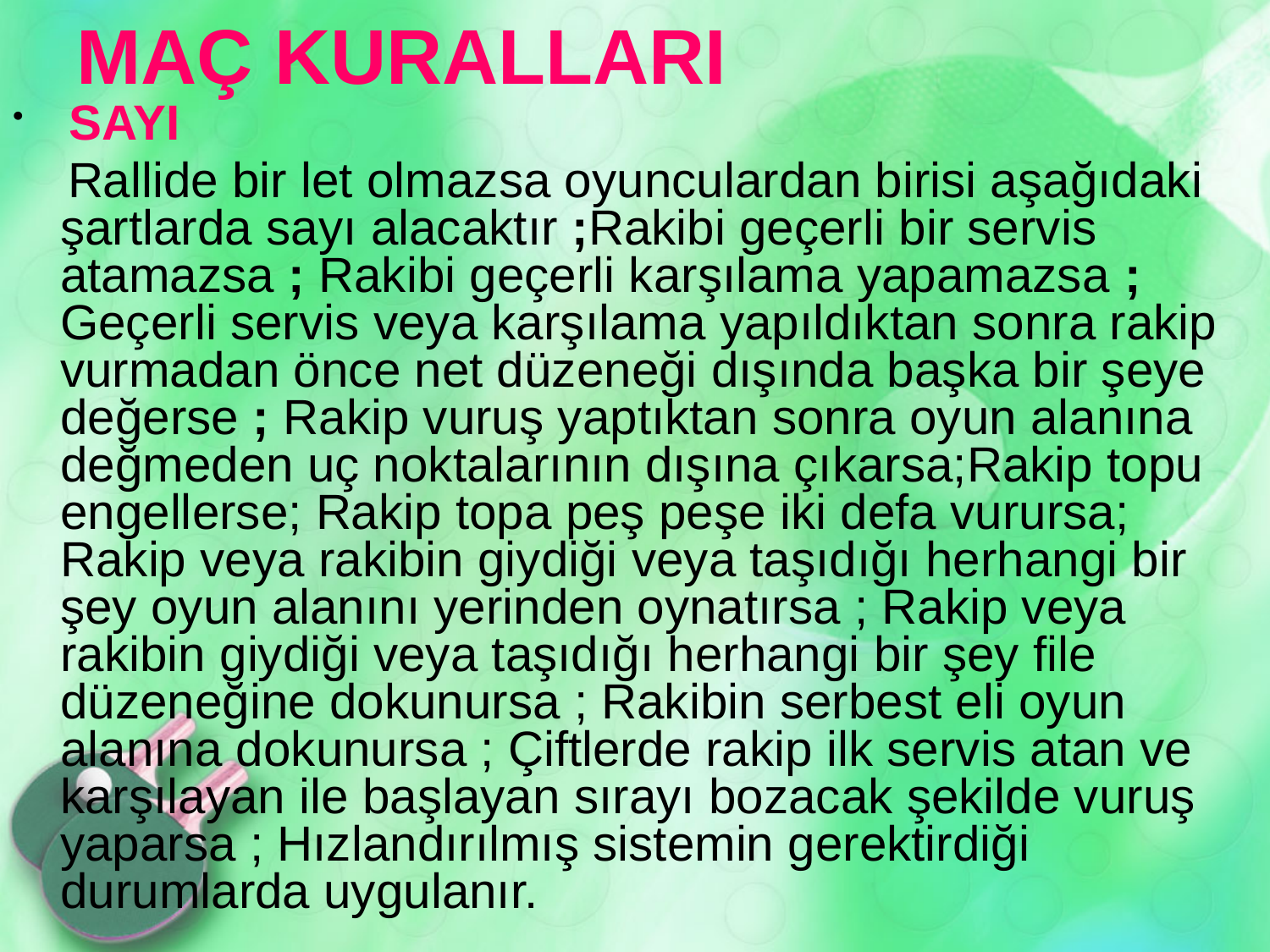

# MAÇ KURALLARI
 SAYI
    Rallide bir let olmazsa oyunculardan birisi aşağıdaki şartlarda sayı alacaktır ;Rakibi geçerli bir servis atamazsa ; Rakibi geçerli karşılama yapamazsa ; Geçerli servis veya karşılama yapıldıktan sonra rakip vurmadan önce net düzeneği dışında başka bir şeye değerse ; Rakip vuruş yaptıktan sonra oyun alanına değmeden uç noktalarının dışına çıkarsa;Rakip topu engellerse; Rakip topa peş peşe iki defa vurursa; Rakip veya rakibin giydiği veya taşıdığı herhangi bir şey oyun alanını yerinden oynatırsa ; Rakip veya rakibin giydiği veya taşıdığı herhangi bir şey file düzeneğine dokunursa ; Rakibin serbest eli oyun alanına dokunursa ; Çiftlerde rakip ilk servis atan ve karşılayan ile başlayan sırayı bozacak şekilde vuruş yaparsa ; Hızlandırılmış sistemin gerektirdiği durumlarda uygulanır.